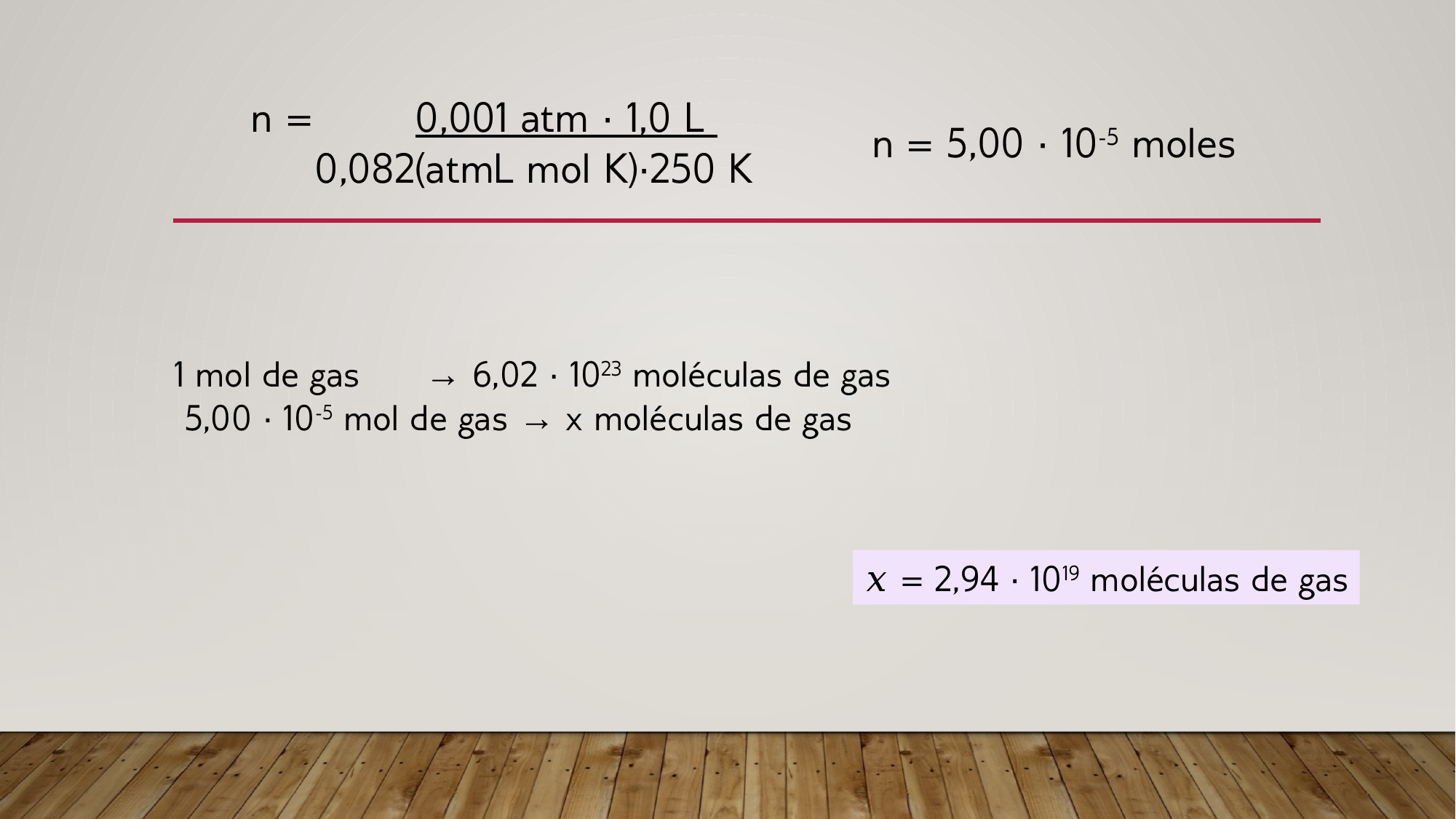

n =        0,001 atm ∙ 1,0 L
     0,082(atmL mol K)∙250 K
n = 5,00 ∙ 10−5 moles
1 mol de gas      → 6,02 ∙ 1023 moléculas de gas
 5,00 ∙ 10−5 mol de gas → x moléculas de gas
𝑥 = 2,94 ∙ 1019 moléculas de gas